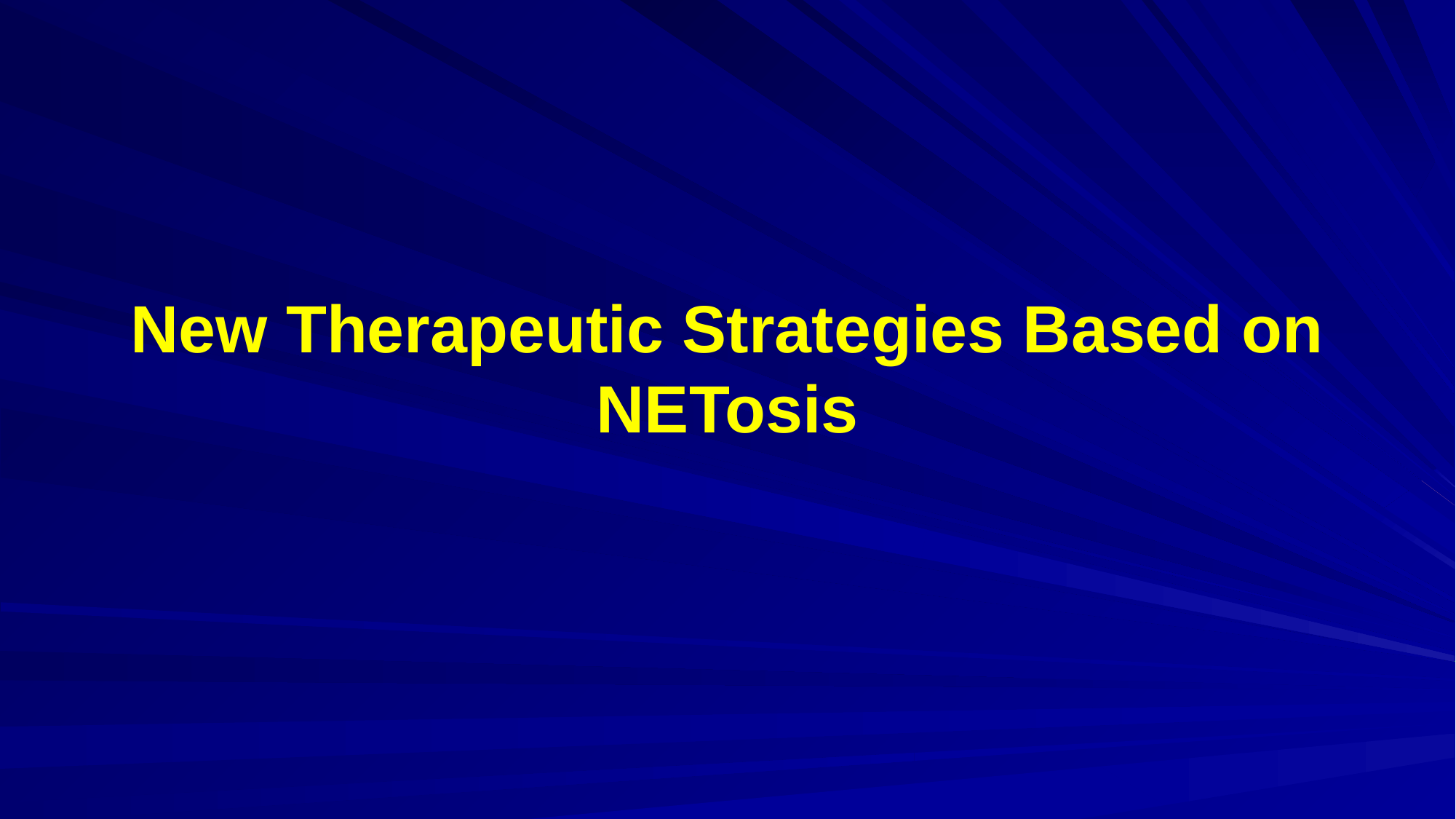

# New Therapeutic Strategies Based on NETosis